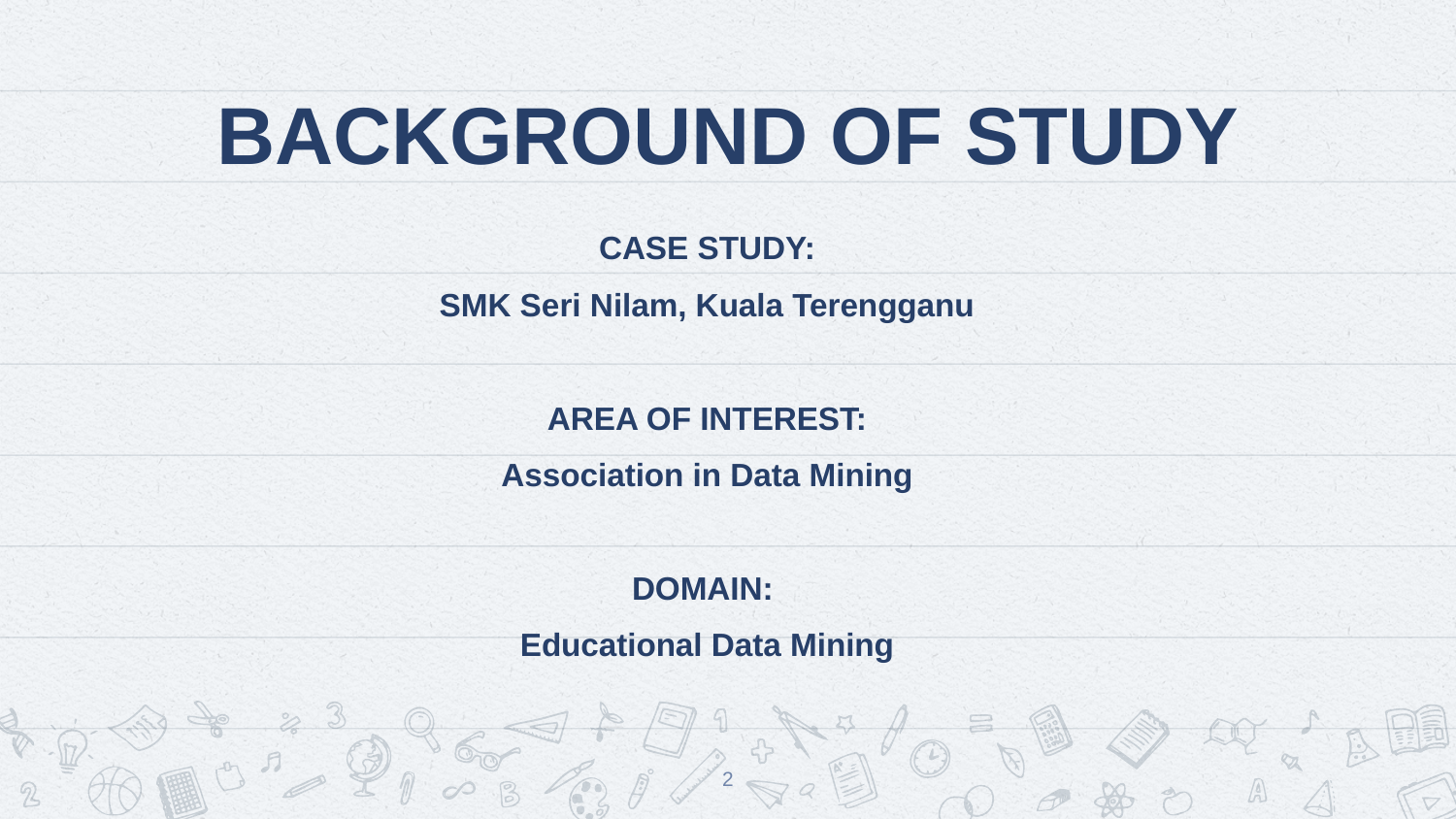

# BACKGROUND OF STUDY
CASE STUDY:
SMK Seri Nilam, Kuala Terengganu

AREA OF INTEREST:
Association in Data Mining

DOMAIN:
Educational Data Mining

2